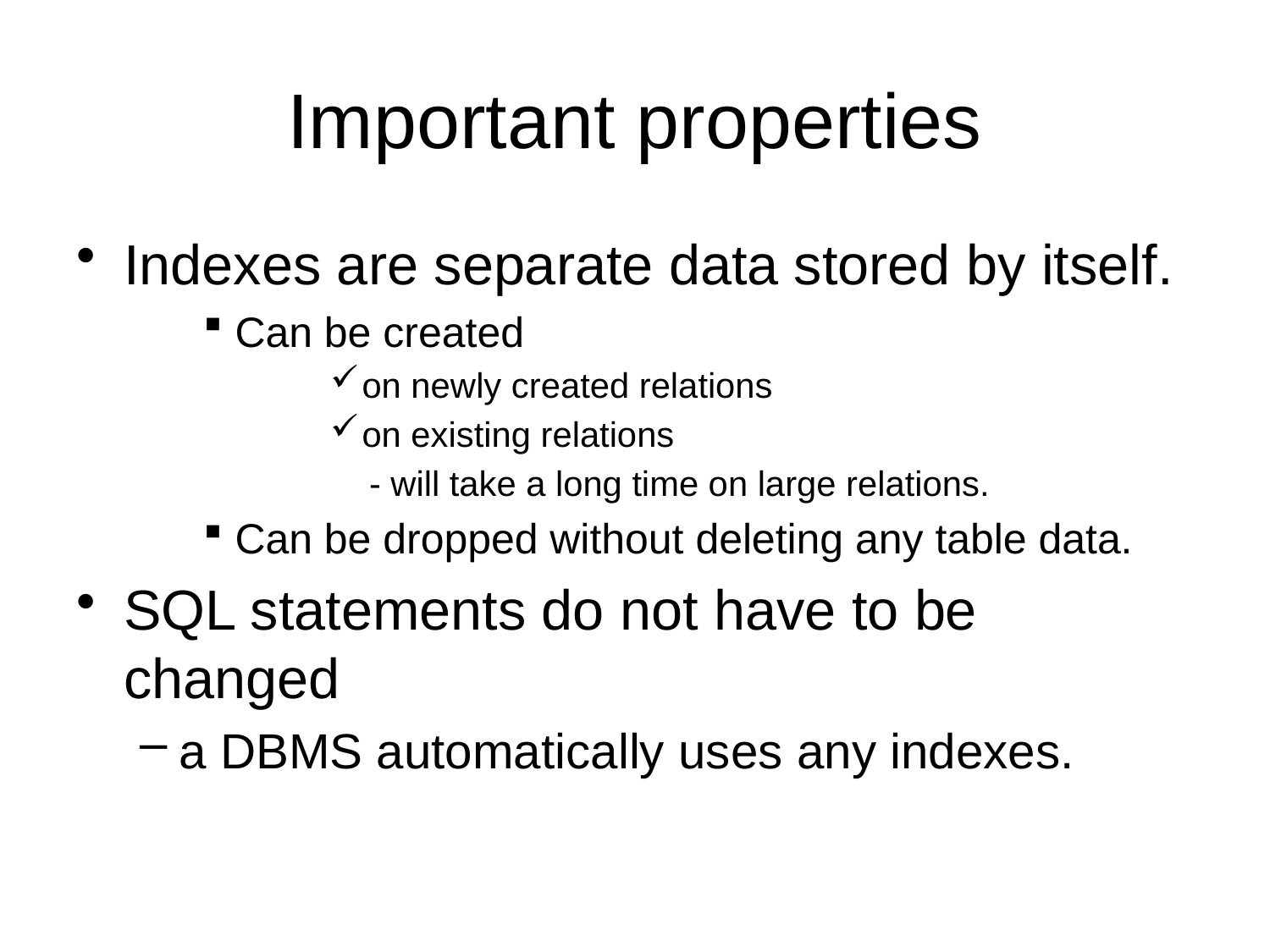

# Important properties
Indexes are separate data stored by itself.
Can be created
on newly created relations
on existing relations
    - will take a long time on large relations.
Can be dropped without deleting any table data.
SQL statements do not have to be changed
a DBMS automatically uses any indexes.